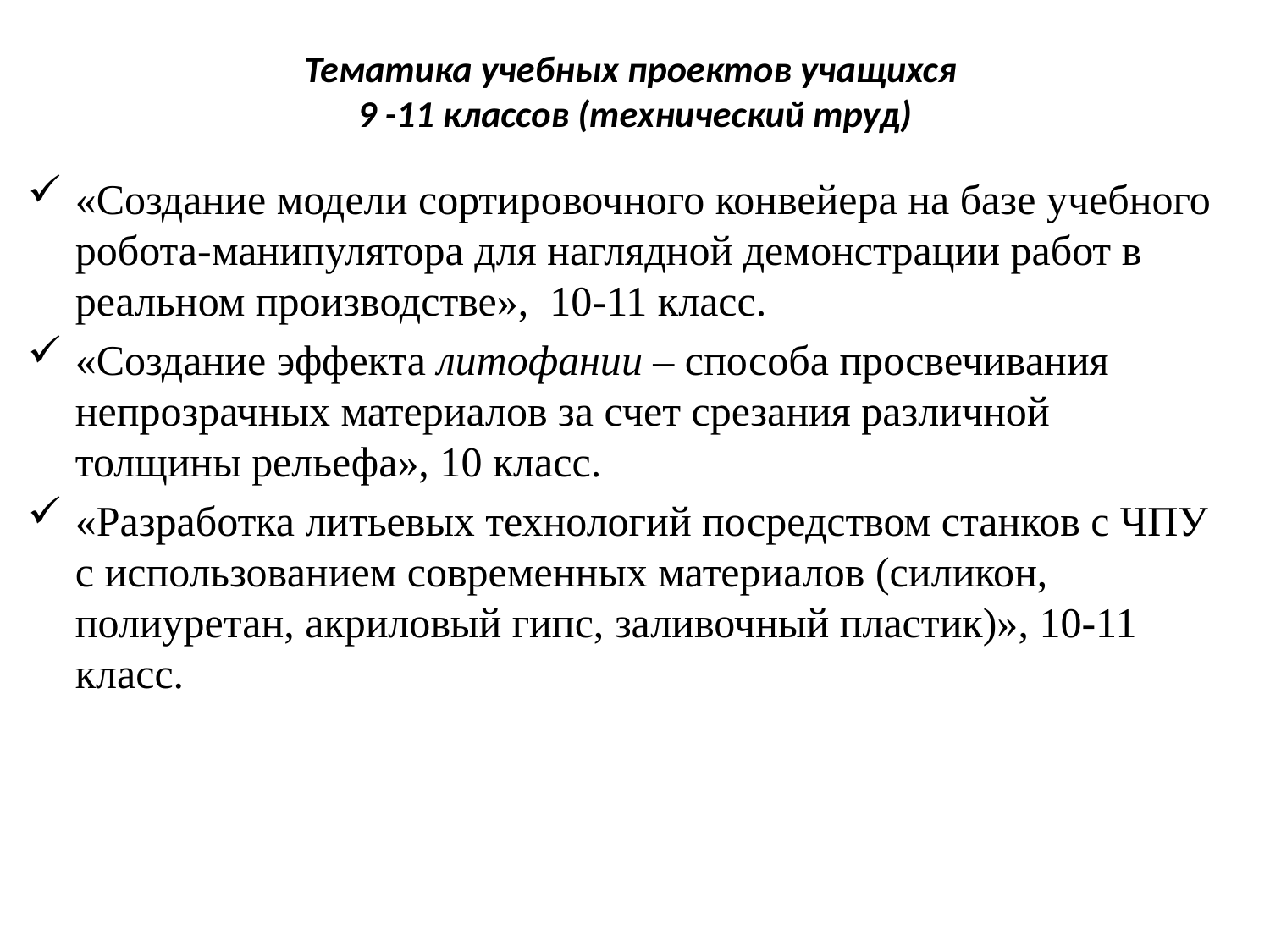

# Тематика учебных проектов учащихся 9 -11 классов (технический труд)
«Создание модели сортировочного конвейера на базе учебного робота-манипулятора для наглядной демонстрации работ в реальном производстве»,  10-11 класс.
«Создание эффекта литофании – способа просвечивания непрозрачных материалов за счет срезания различной толщины рельефа», 10 класс.
«Разработка литьевых технологий посредством станков с ЧПУ с использованием современных материалов (силикон, полиуретан, акриловый гипс, заливочный пластик)», 10-11 класс.